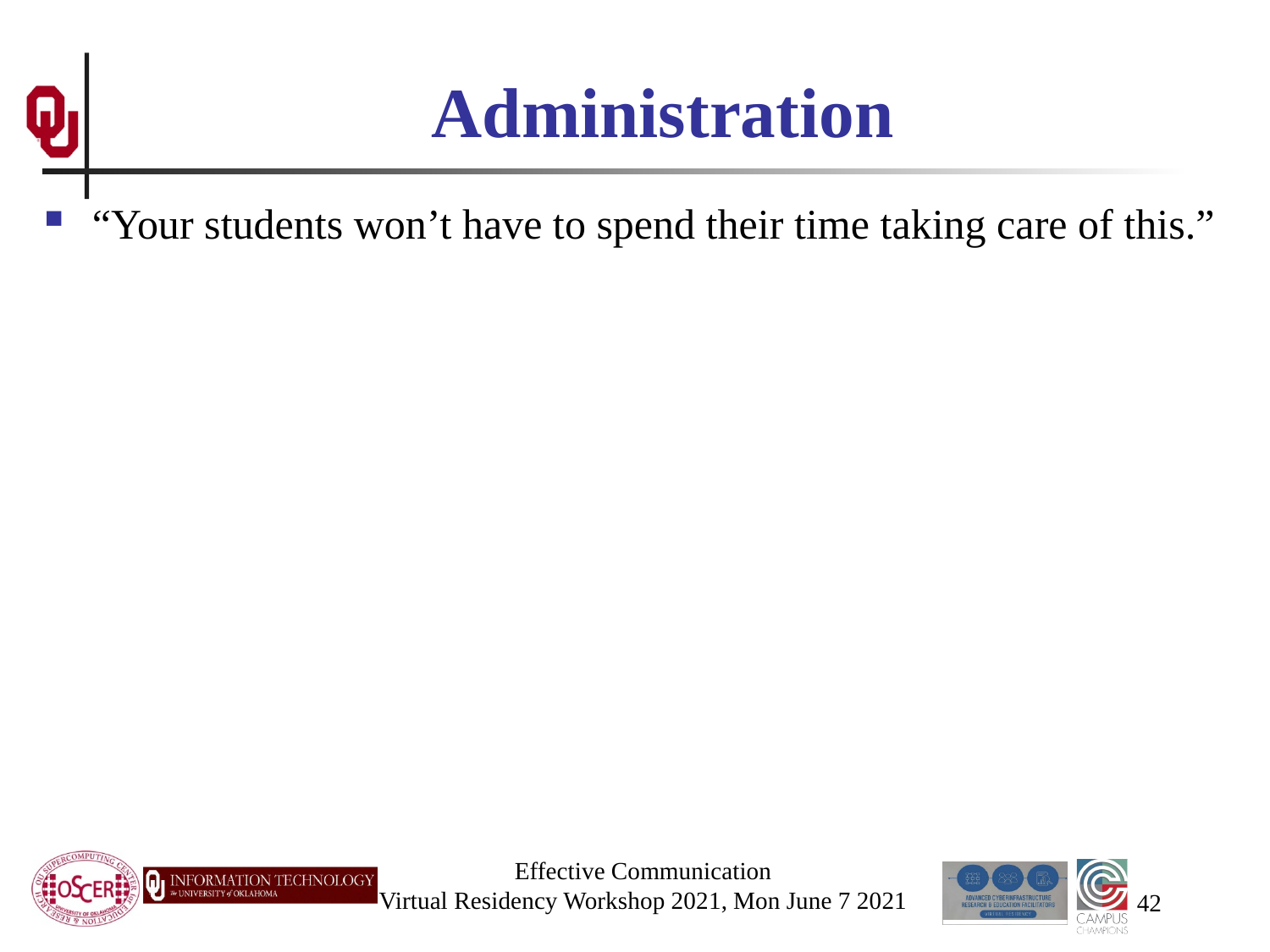

# Administration
“Your students won’t have to spend their time taking care of this.”
Effective Communication
Virtual Residency Workshop 2021, Mon June 7 2021
42